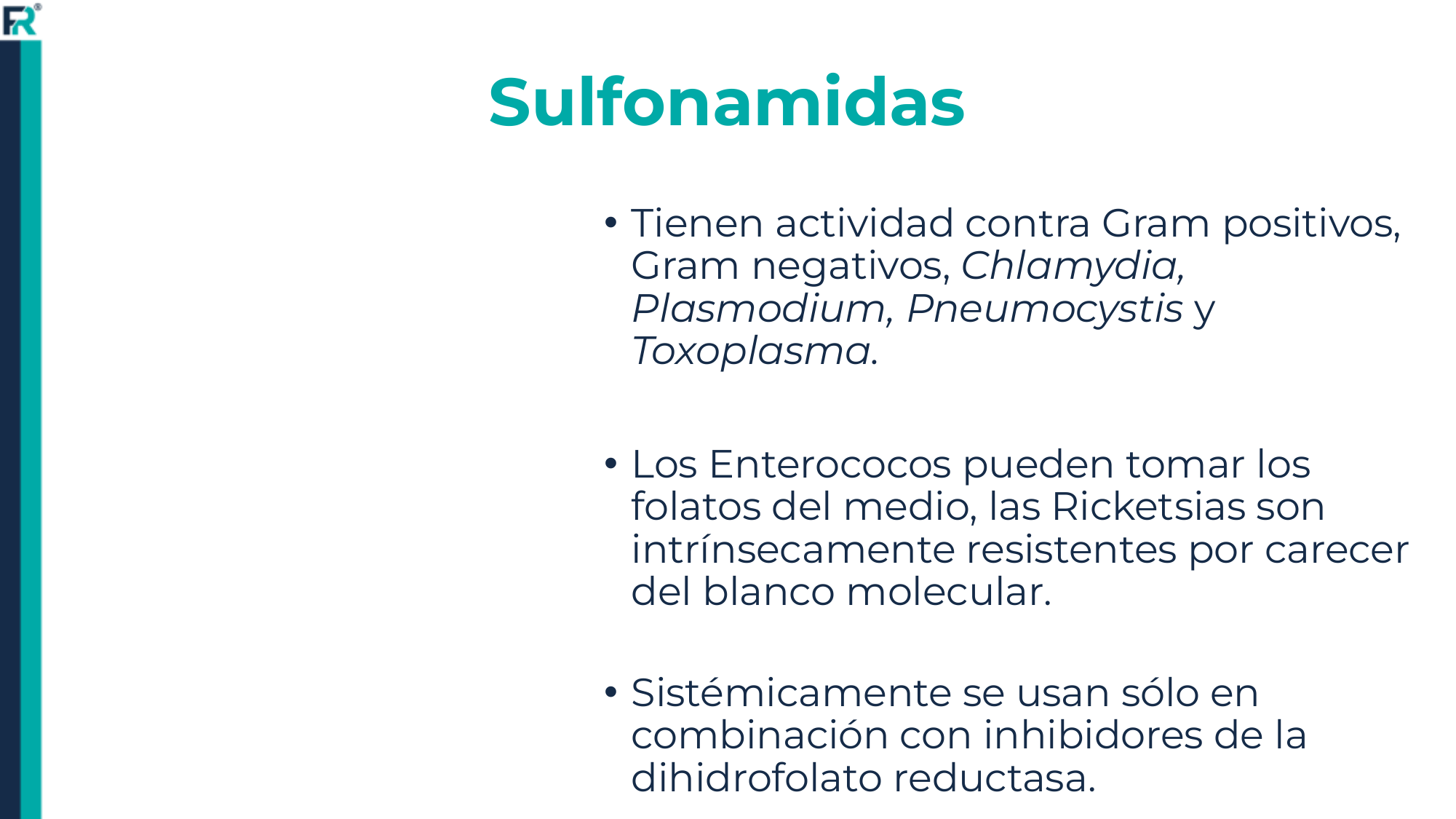

# Sulfonamidas
Tienen actividad contra Gram positivos, Gram negativos, Chlamydia, Plasmodium, Pneumocystis y Toxoplasma.

Los Enterococos pueden tomar los folatos del medio, las Ricketsias son intrínsecamente resistentes por carecer del blanco molecular.

Sistémicamente se usan sólo en combinación con inhibidores de la dihidrofolato reductasa.